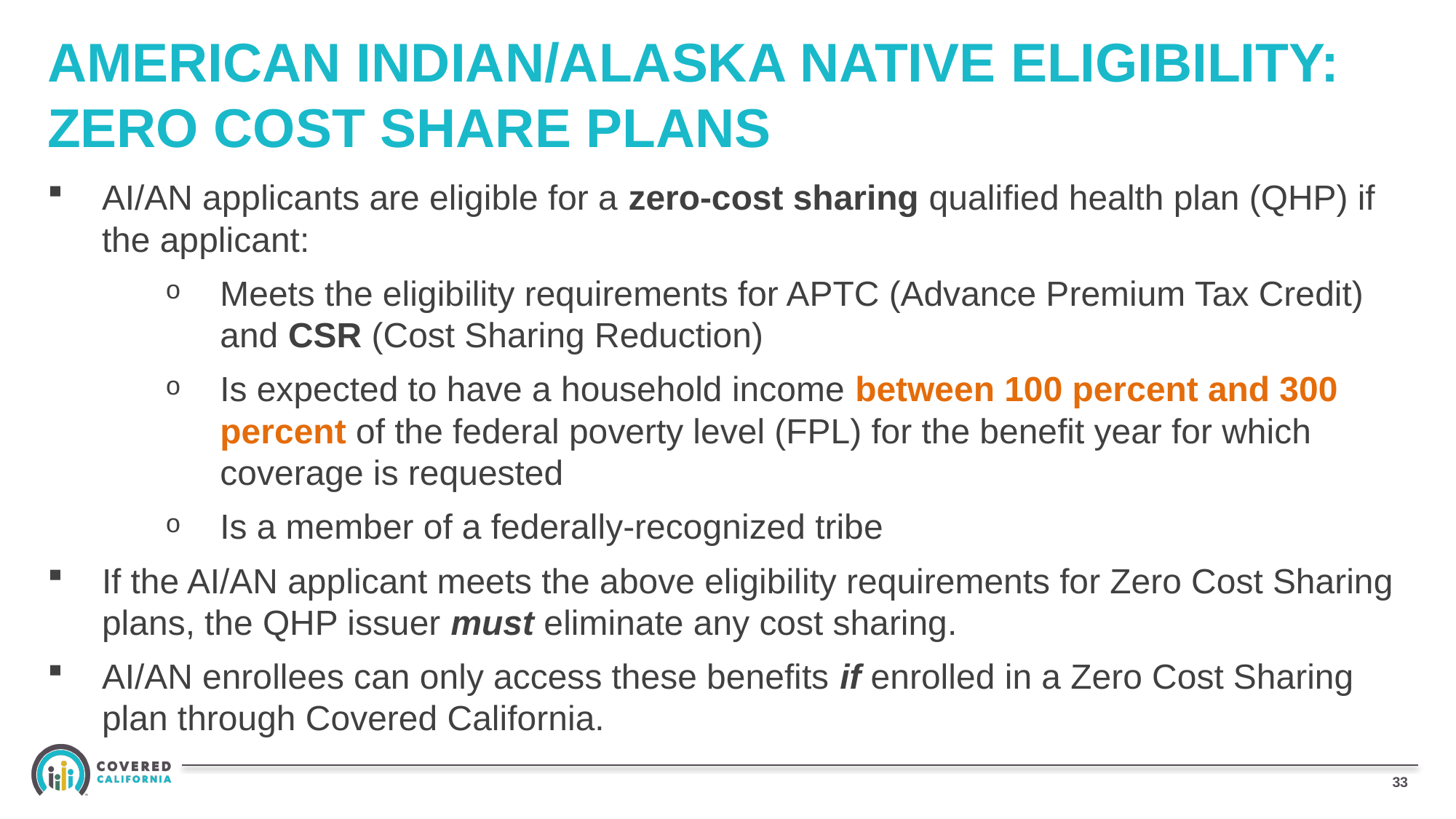

# AMERICAN INDIAN/ALASKA NATIVE ELIGIBILITY: ZERO COST SHARE PLANS
AI/AN applicants are eligible for a zero-cost sharing qualified health plan (QHP) if the applicant:
Meets the eligibility requirements for APTC (Advance Premium Tax Credit) and CSR (Cost Sharing Reduction)
Is expected to have a household income between 100 percent and 300 percent of the federal poverty level (FPL) for the benefit year for which coverage is requested
Is a member of a federally-recognized tribe
If the AI/AN applicant meets the above eligibility requirements for Zero Cost Sharing plans, the QHP issuer must eliminate any cost sharing.
AI/AN enrollees can only access these benefits if enrolled in a Zero Cost Sharing plan through Covered California.
33